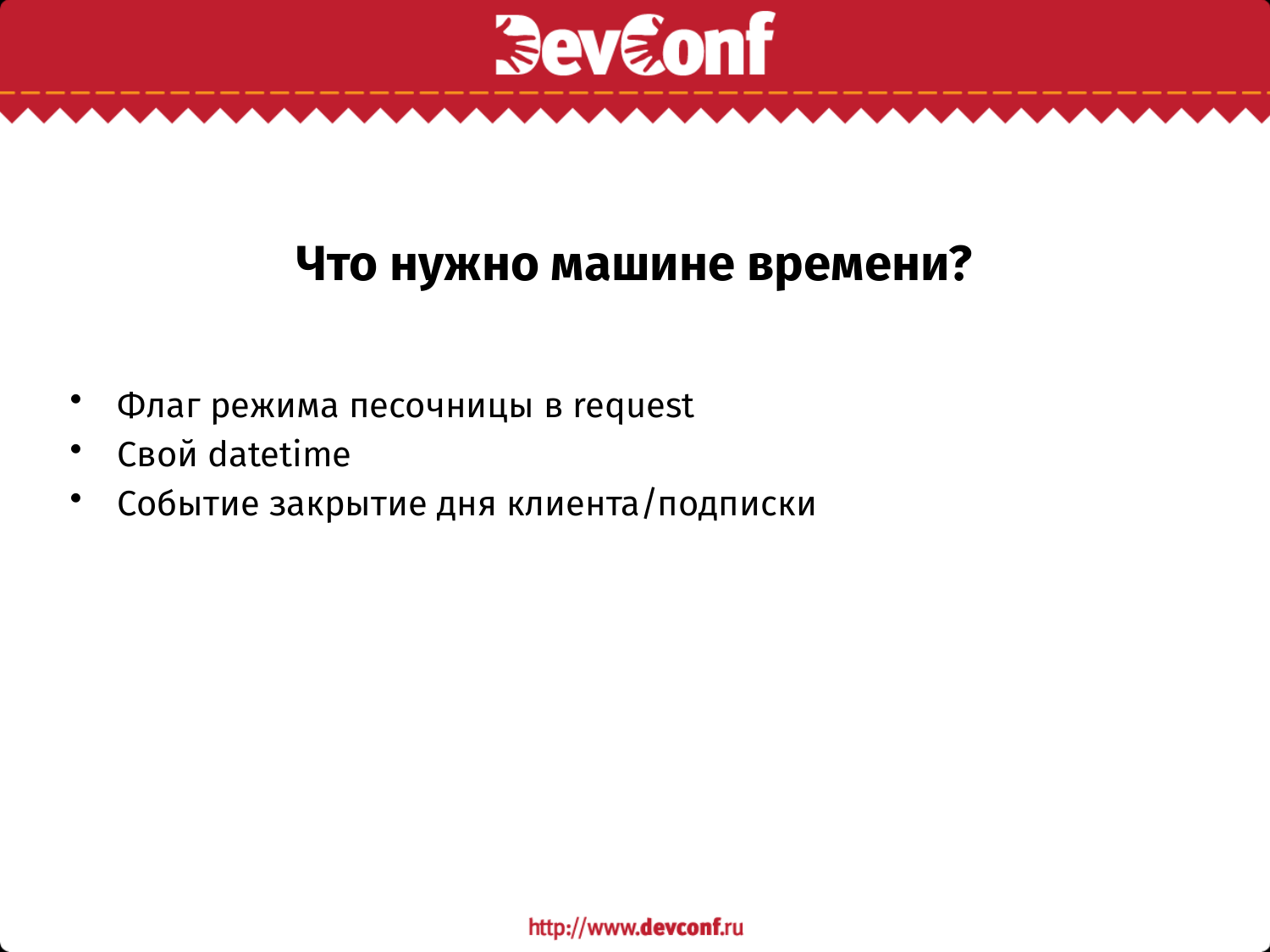

# Что нужно машине времени?
Флаг режима песочницы в request
Свой datetime
Событие закрытие дня клиента/подписки